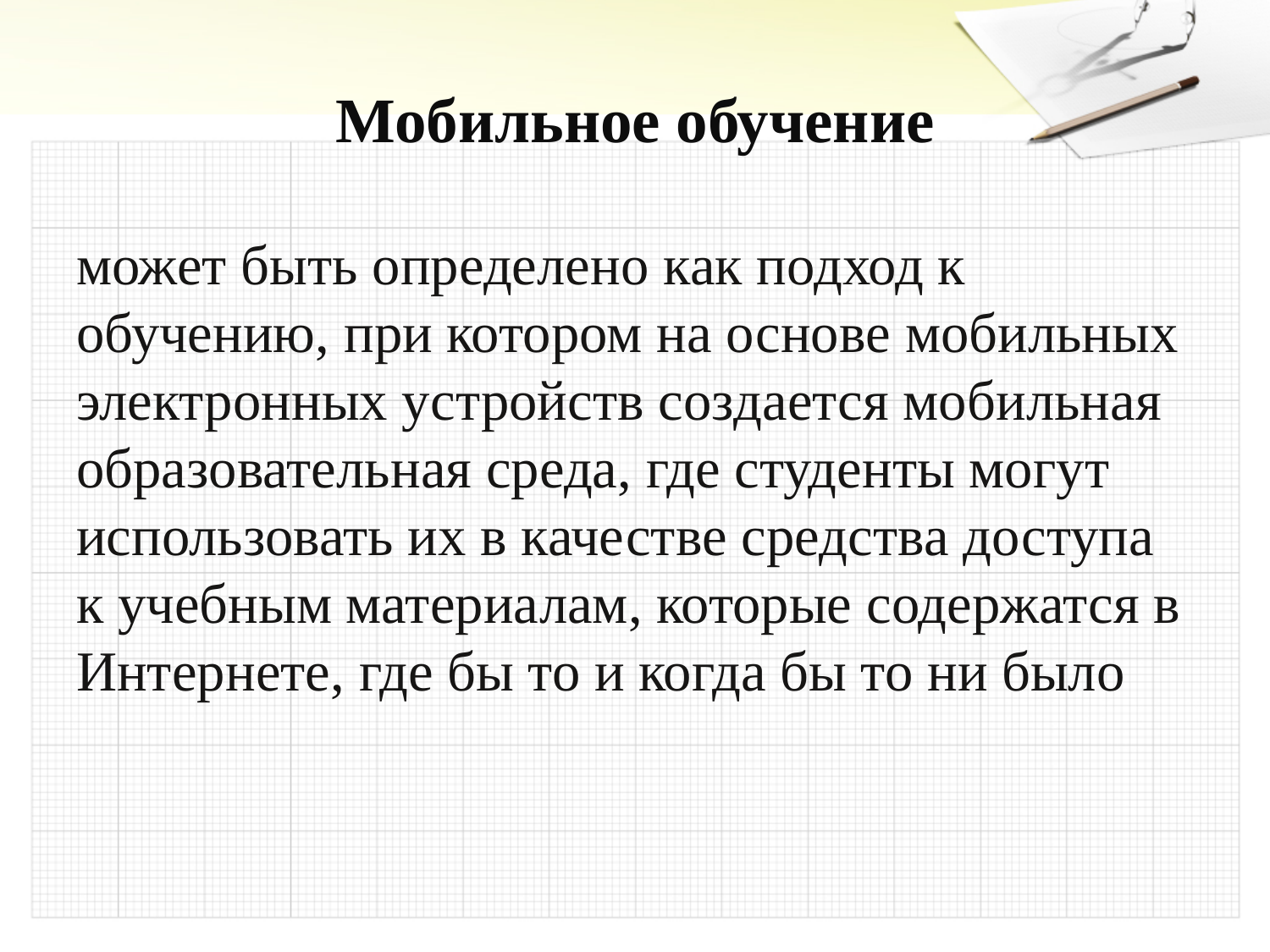

# Мобильное обучение
может быть определено как подход к обучению, при котором на основе мобильных электронных устройств создается мобильная образовательная среда, где студенты могут использовать их в качестве средства доступа к учебным материалам, которые содержатся в Интернете, где бы то и когда бы то ни было